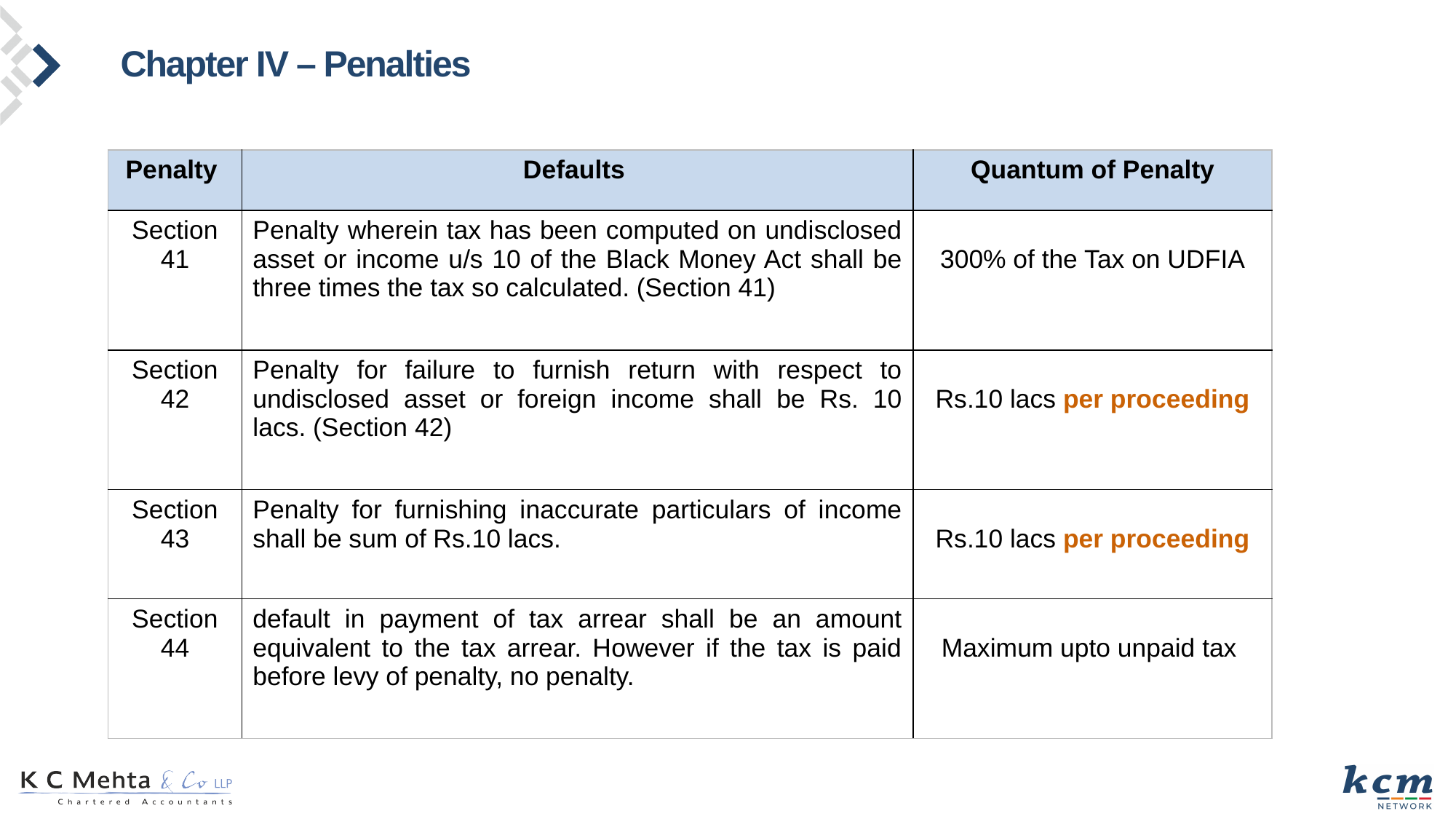

# Chapter IV – Penalties
| Penalty | Defaults | Quantum of Penalty |
| --- | --- | --- |
| Section 41 | Penalty wherein tax has been computed on undisclosed asset or income u/s 10 of the Black Money Act shall be three times the tax so calculated. (Section 41) | 300% of the Tax on UDFIA |
| Section 42 | Penalty for failure to furnish return with respect to undisclosed asset or foreign income shall be Rs. 10 lacs. (Section 42) | Rs.10 lacs per proceeding |
| Section 43 | Penalty for furnishing inaccurate particulars of income shall be sum of Rs.10 lacs. | Rs.10 lacs per proceeding |
| Section 44 | default in payment of tax arrear shall be an amount equivalent to the tax arrear. However if the tax is paid before levy of penalty, no penalty. | Maximum upto unpaid tax |